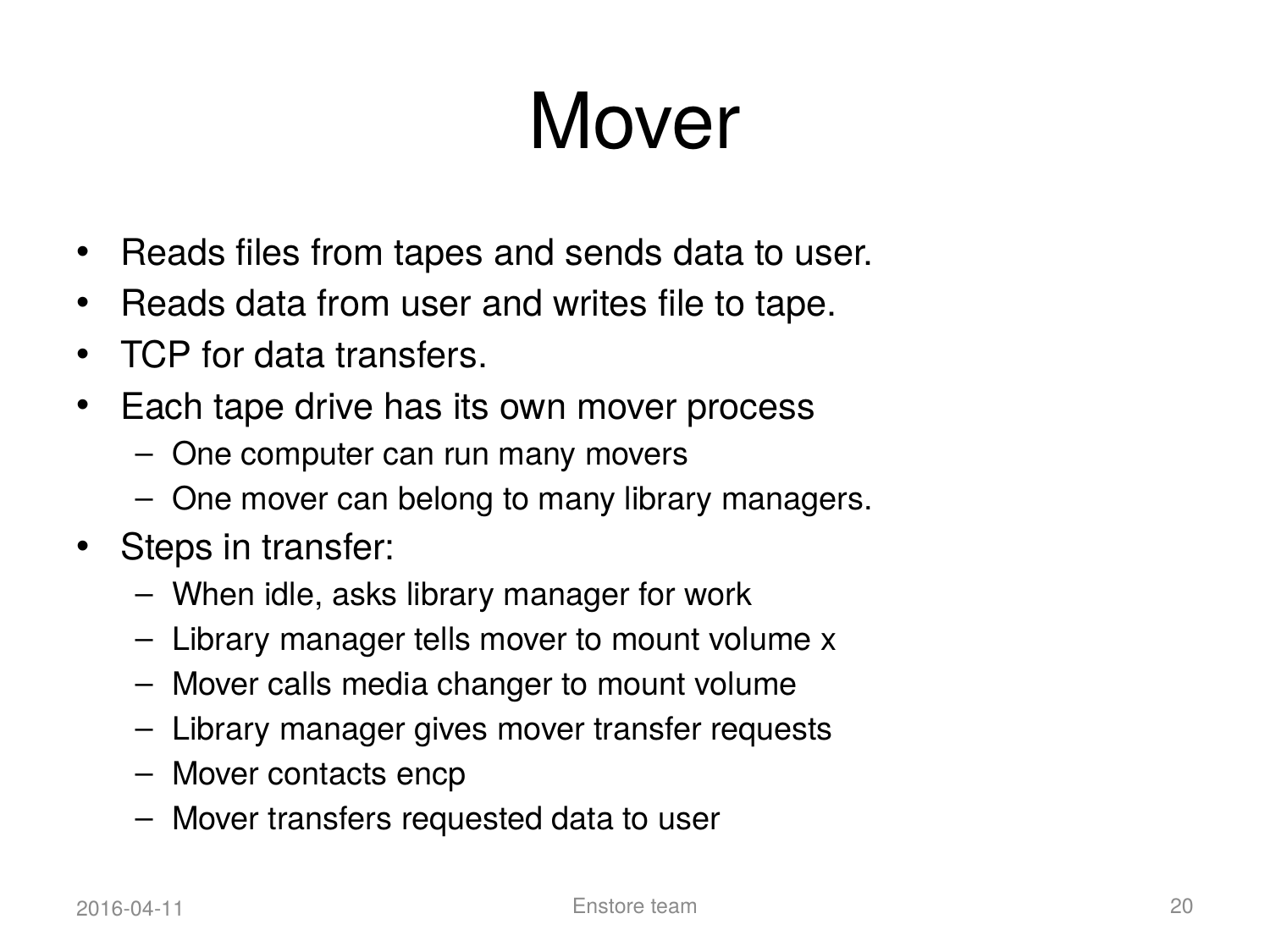

# Mover
Reads files from tapes and sends data to user.
Reads data from user and writes file to tape.
TCP for data transfers.
Each tape drive has its own mover process
One computer can run many movers
One mover can belong to many library managers.
Steps in transfer:
When idle, asks library manager for work
Library manager tells mover to mount volume x
Mover calls media changer to mount volume
Library manager gives mover transfer requests
Mover contacts encp
Mover transfers requested data to user
2016-04-11
Enstore team
20